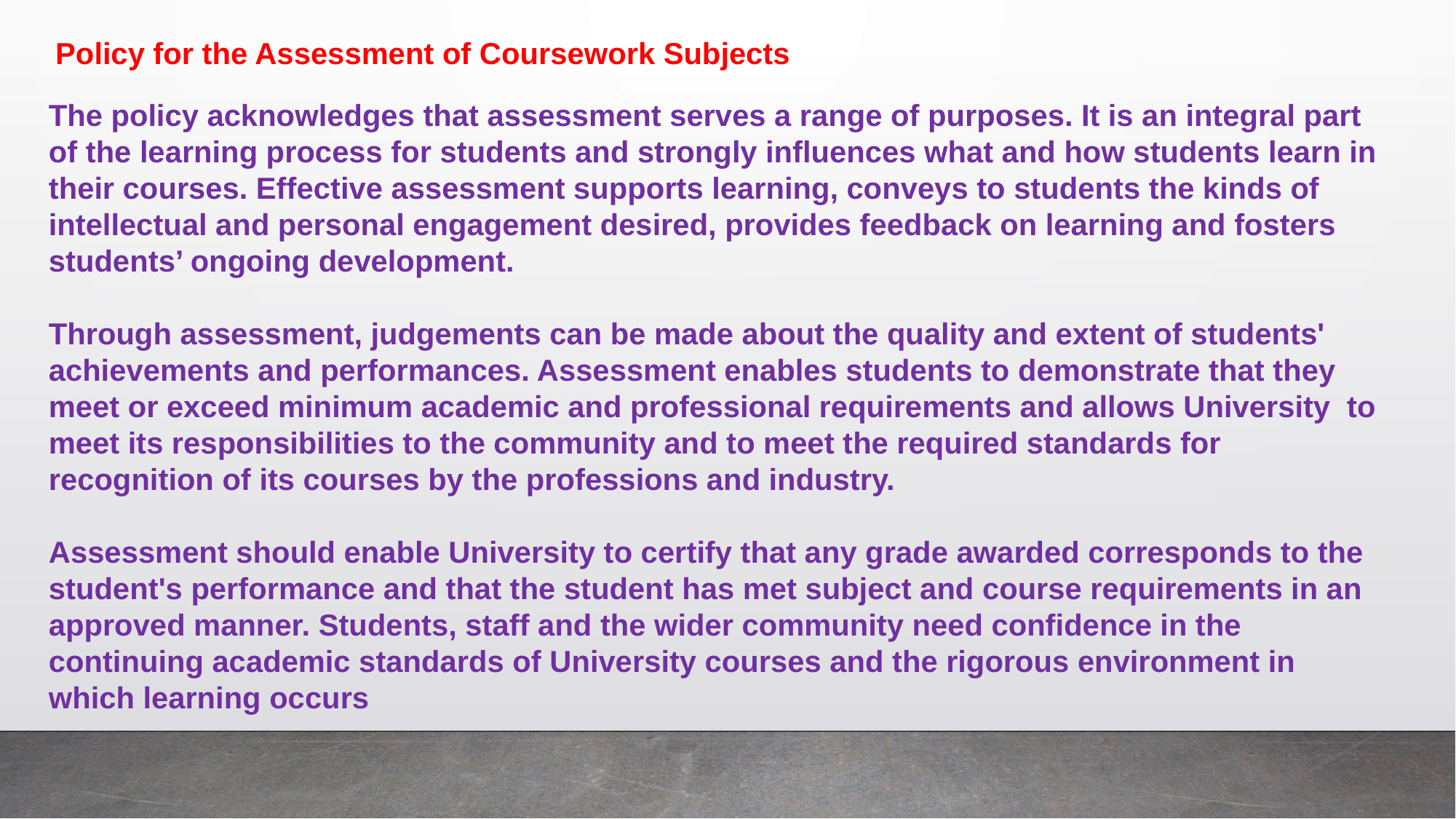

Policy for the Assessment of Coursework Subjects
The policy acknowledges that assessment serves a range of purposes. It is an integral part of the learning process for students and strongly influences what and how students learn in their courses. Effective assessment supports learning, conveys to students the kinds of intellectual and personal engagement desired, provides feedback on learning and fosters students’ ongoing development.

Through assessment, judgements can be made about the quality and extent of students' achievements and performances. Assessment enables students to demonstrate that they meet or exceed minimum academic and professional requirements and allows University  to meet its responsibilities to the community and to meet the required standards for recognition of its courses by the professions and industry.

Assessment should enable University to certify that any grade awarded corresponds to the student's performance and that the student has met subject and course requirements in an approved manner. Students, staff and the wider community need confidence in the continuing academic standards of University courses and the rigorous environment in which learning occurs